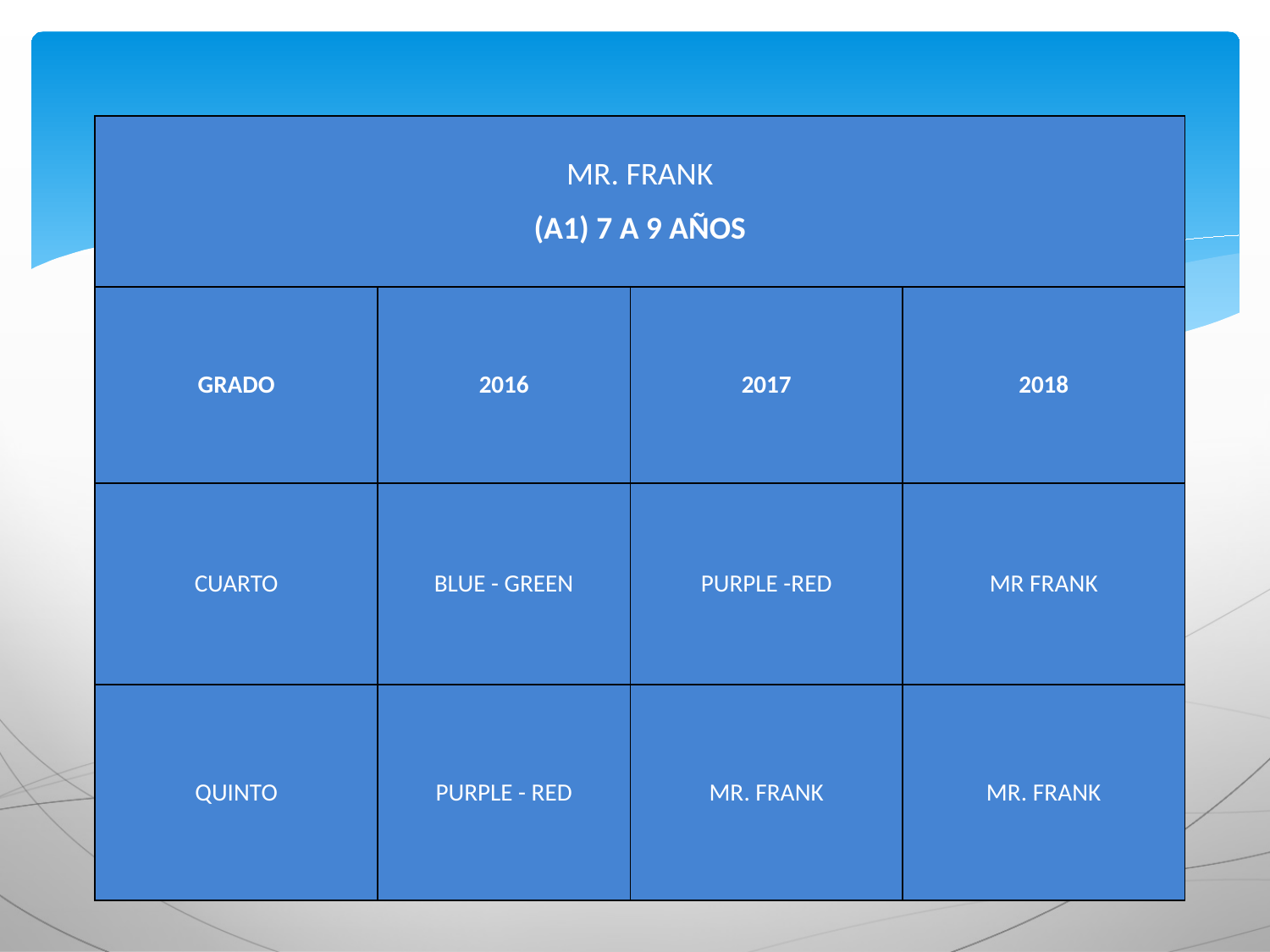

| MR. FRANK (A1) 7 A 9 AÑOS |  |  |  |
| --- | --- | --- | --- |
| GRADO | 2016 | 2017 | 2018 |
| CUARTO | BLUE - GREEN | PURPLE -RED | MR FRANK |
| QUINTO | PURPLE - RED | MR. FRANK | MR. FRANK |